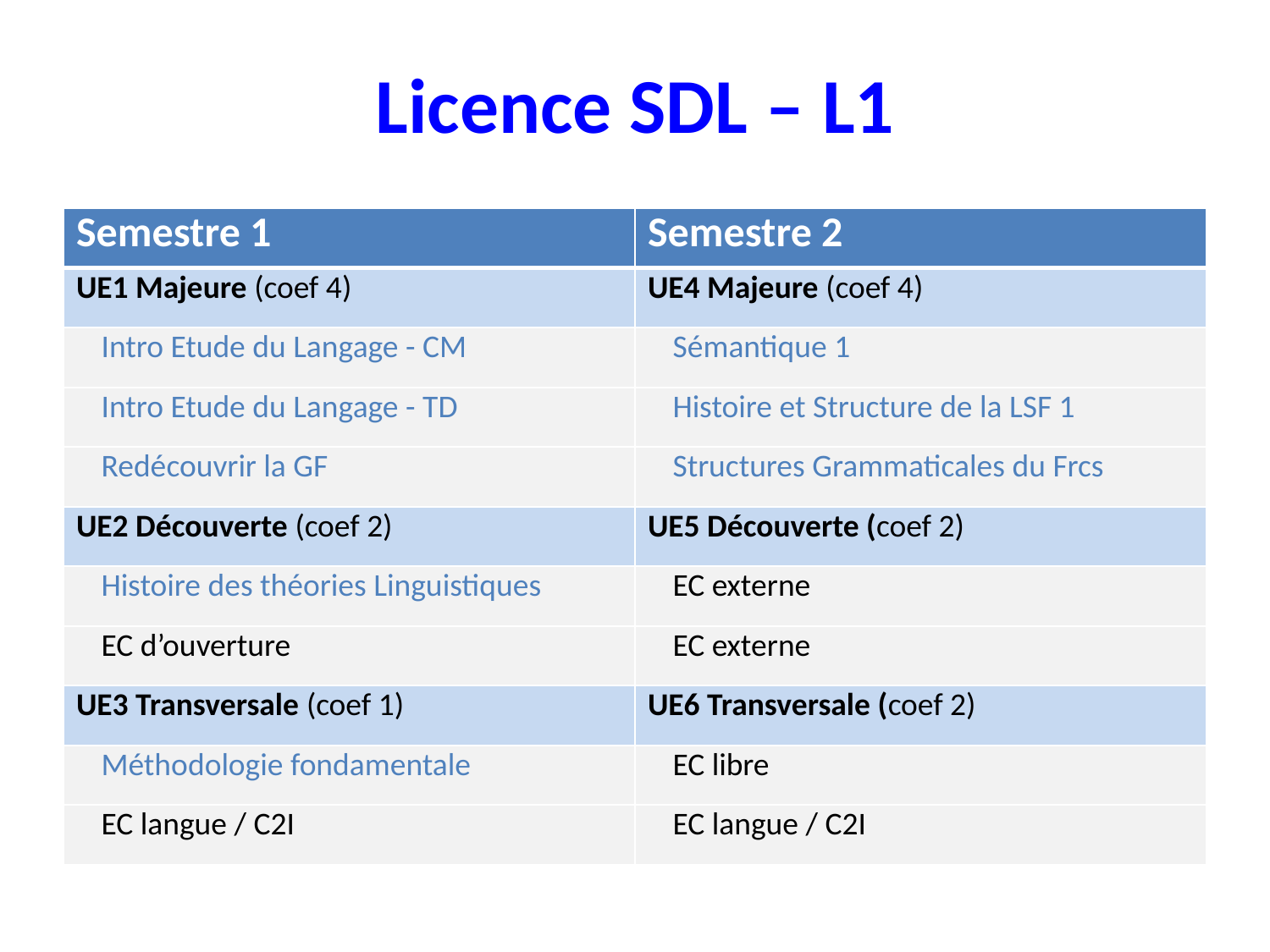

# Licence SDL – L1
| Semestre 1 | Semestre 2 |
| --- | --- |
| UE1 Majeure (coef 4) | UE4 Majeure (coef 4) |
| Intro Etude du Langage - CM | Sémantique 1 |
| Intro Etude du Langage - TD | Histoire et Structure de la LSF 1 |
| Redécouvrir la GF | Structures Grammaticales du Frcs |
| UE2 Découverte (coef 2) | UE5 Découverte (coef 2) |
| Histoire des théories Linguistiques | EC externe |
| EC d’ouverture | EC externe |
| UE3 Transversale (coef 1) | UE6 Transversale (coef 2) |
| Méthodologie fondamentale | EC libre |
| EC langue / C2I | EC langue / C2I |